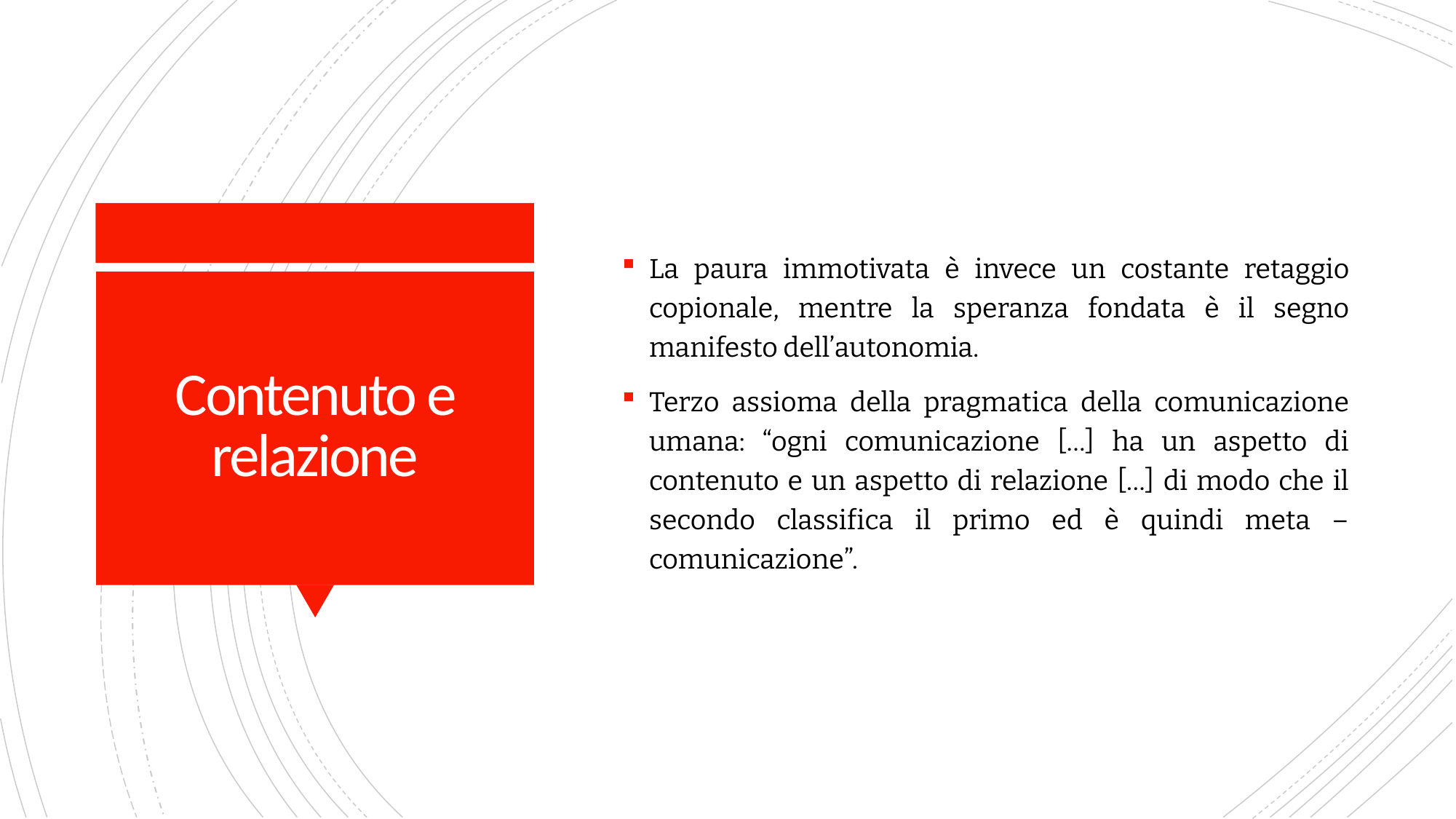

La paura immotivata è invece un costante retaggio copionale, mentre la speranza fondata è il segno manifesto dell’autonomia.
Terzo assioma della pragmatica della comunicazione umana: “ogni comunicazione […] ha un aspetto di contenuto e un aspetto di relazione […] di modo che il secondo classifica il primo ed è quindi meta – comunicazione”.
# Contenuto e relazione